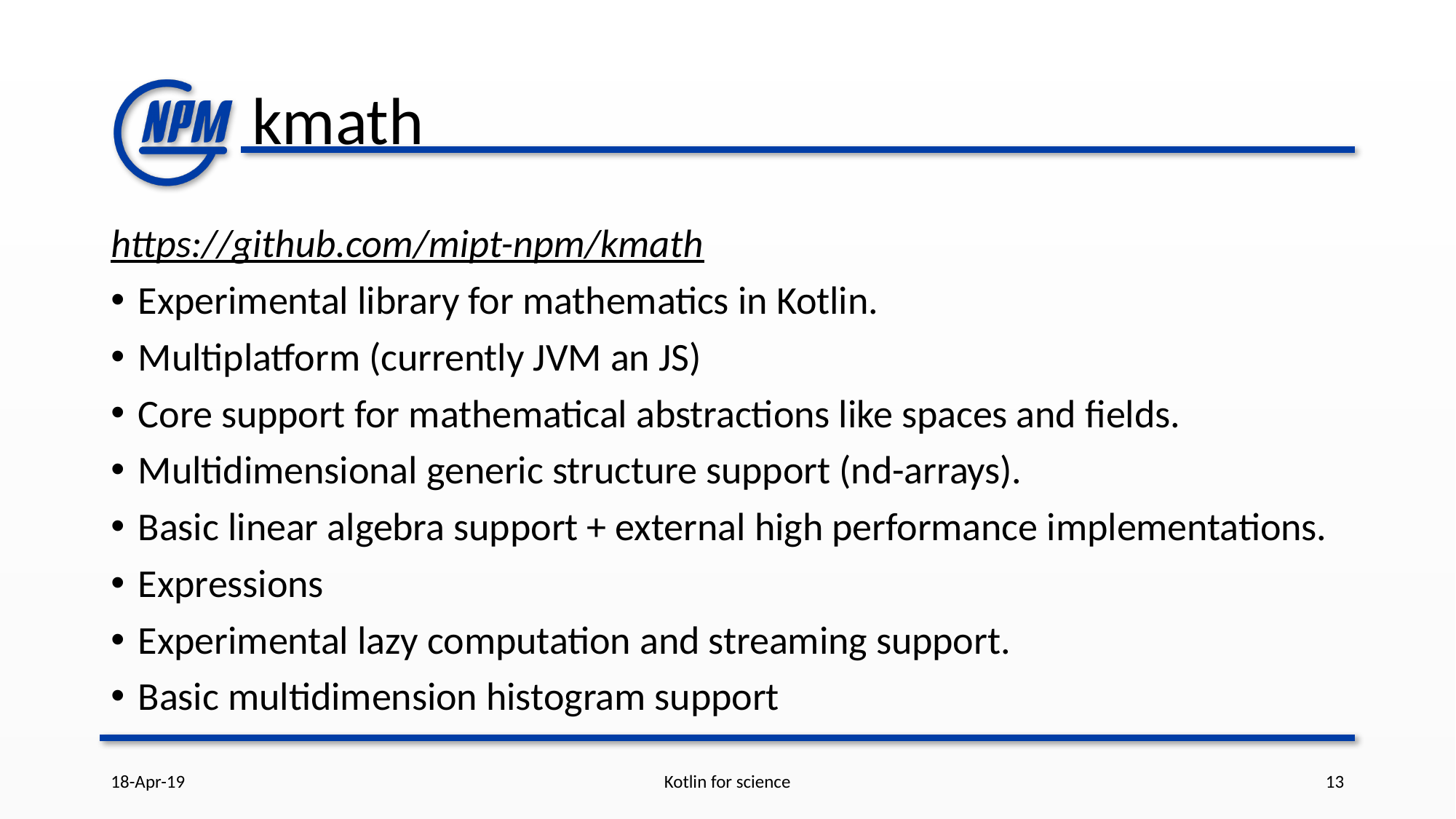

# kmath
https://github.com/mipt-npm/kmath
Experimental library for mathematics in Kotlin.
Multiplatform (currently JVM an JS)
Core support for mathematical abstractions like spaces and fields.
Multidimensional generic structure support (nd-arrays).
Basic linear algebra support + external high performance implementations.
Expressions
Experimental lazy computation and streaming support.
Basic multidimension histogram support
18-Apr-19
Kotlin for science
13